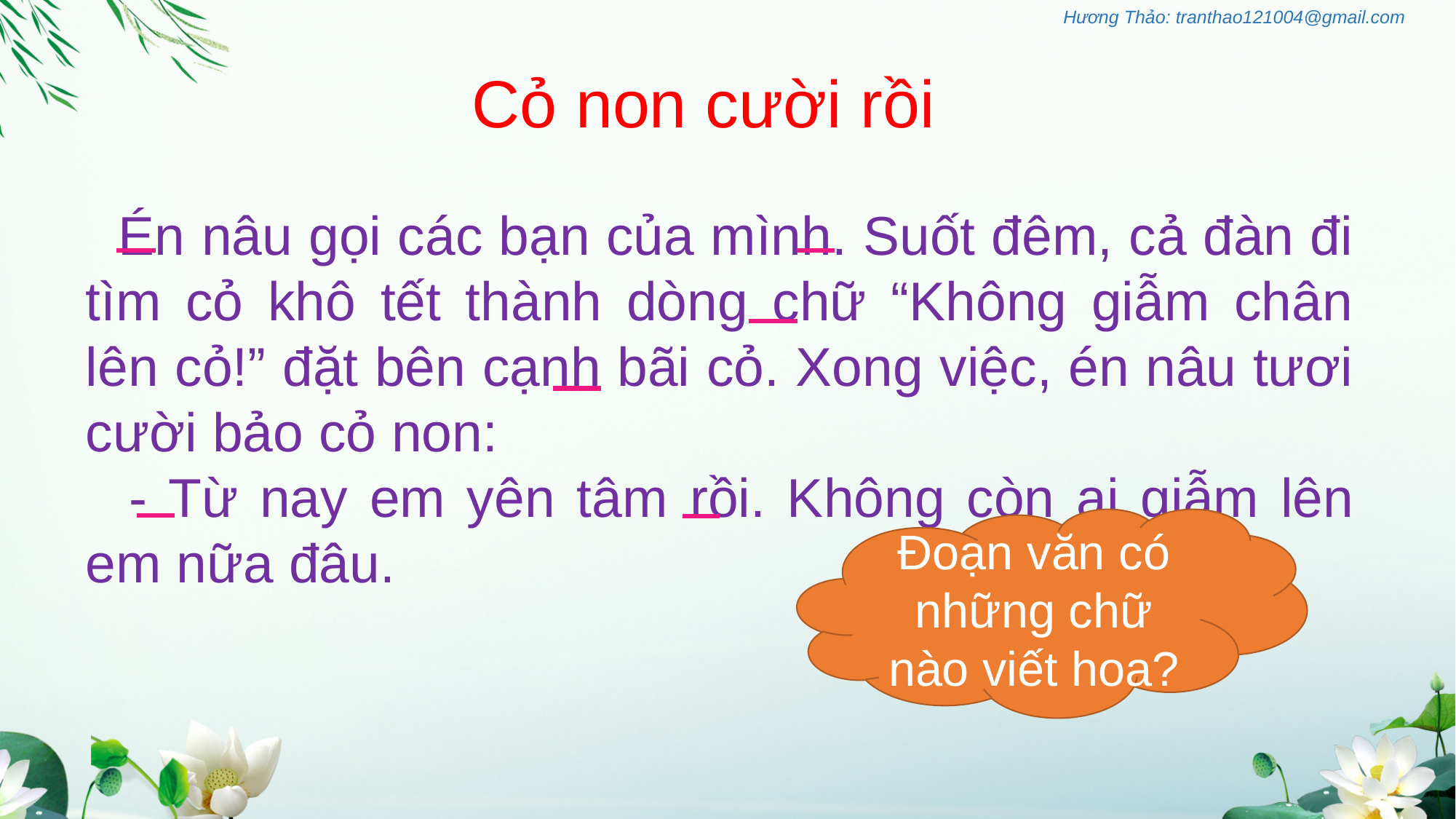

Cỏ non cười rồi
  Én nâu gọi các bạn của mình. Suốt đêm, cả đàn đi tìm cỏ khô tết thành dòng chữ “Không giẫm chân lên cỏ!” đặt bên cạnh bãi cỏ. Xong việc, én nâu tươi cười bảo cỏ non:
  - Từ nay em yên tâm rồi. Không còn ai giẫm lên em nữa đâu.
Đoạn văn có những chữ nào viết hoa?